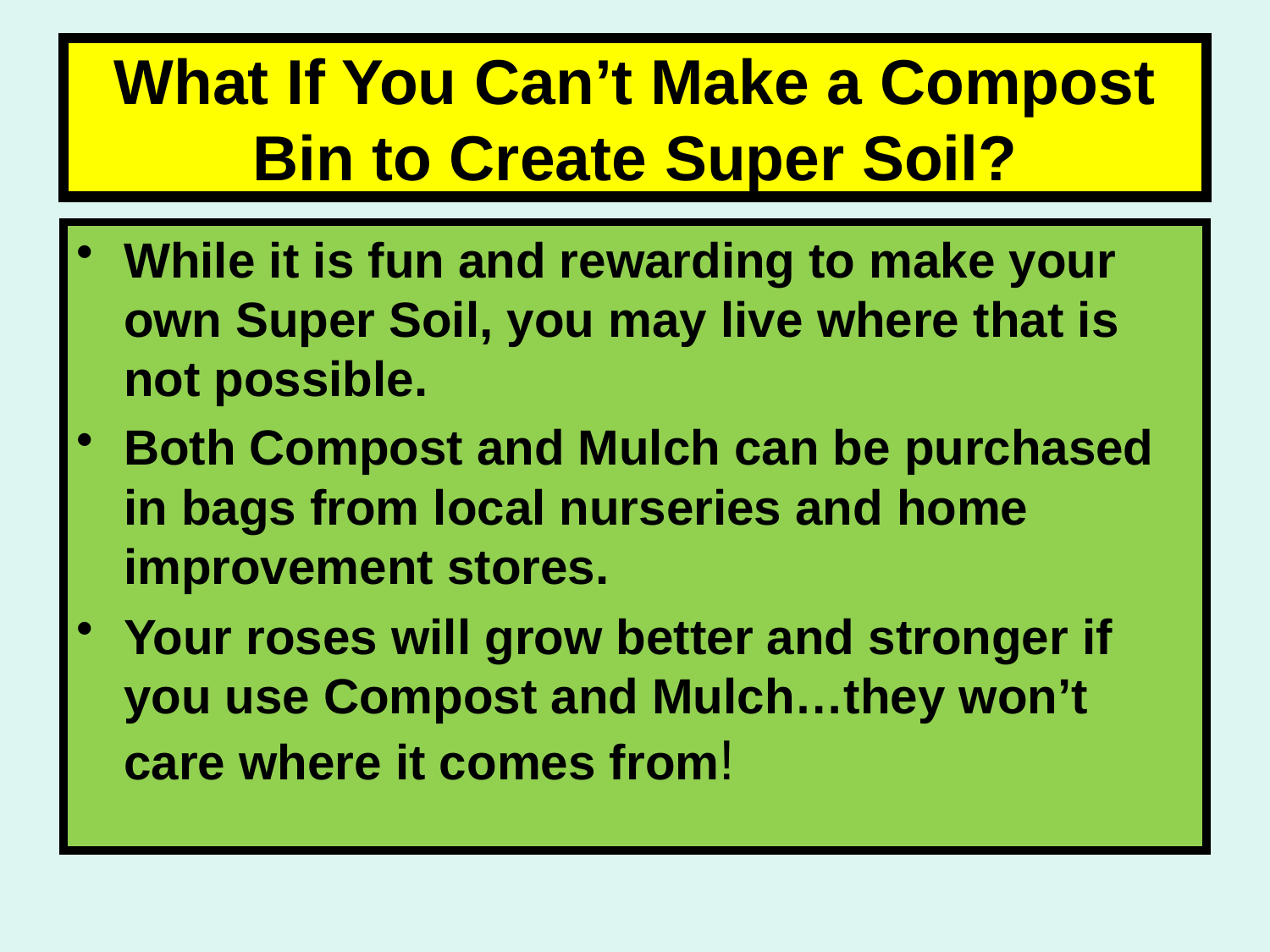

# What If You Can’t Make a Compost Bin to Create Super Soil?
While it is fun and rewarding to make your own Super Soil, you may live where that is not possible.
Both Compost and Mulch can be purchased in bags from local nurseries and home improvement stores.
Your roses will grow better and stronger if you use Compost and Mulch…they won’t care where it comes from!